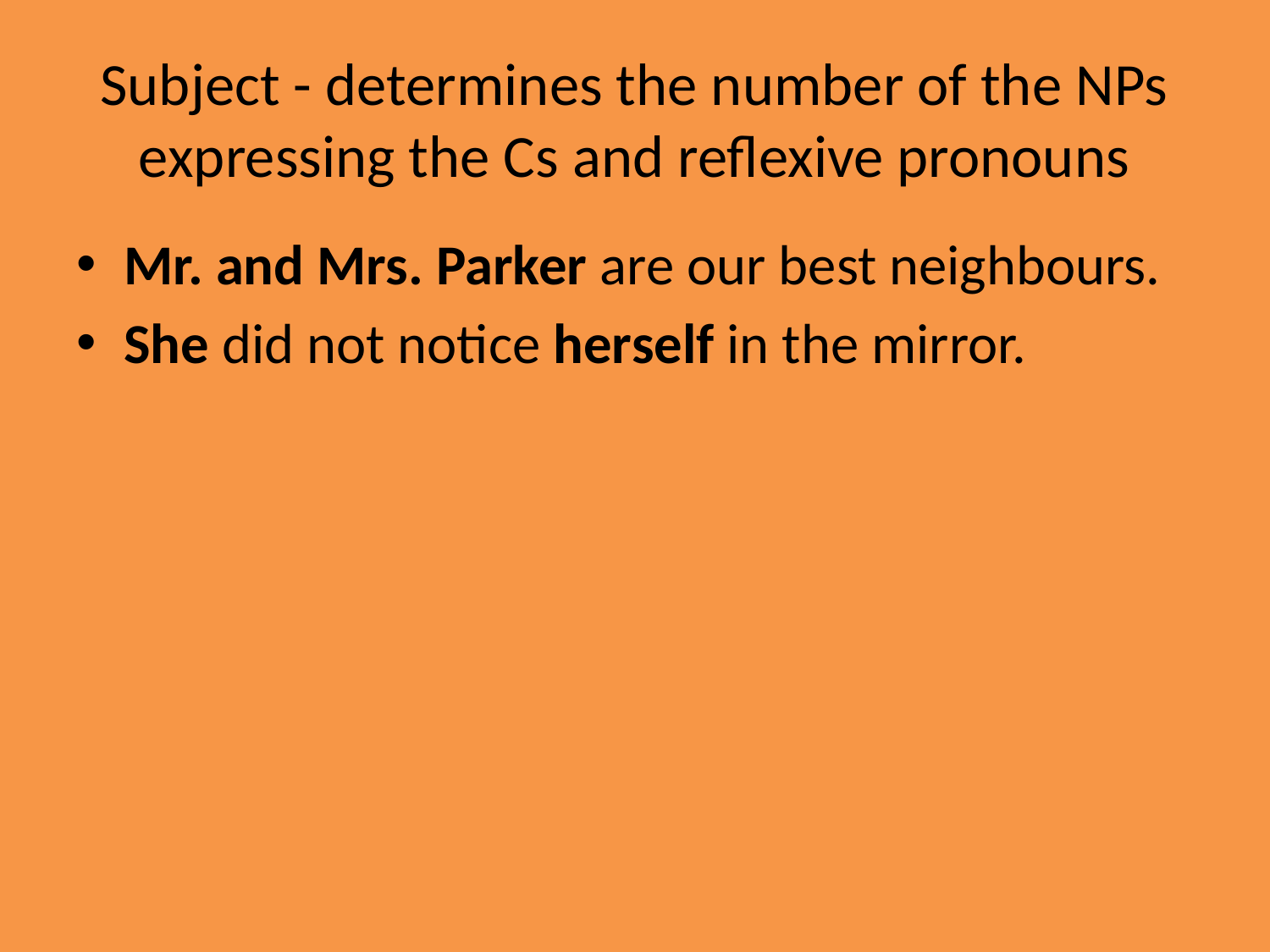

# Subject - determines the number of the NPs expressing the Cs and reflexive pronouns
Mr. and Mrs. Parker are our best neighbours.
She did not notice herself in the mirror.